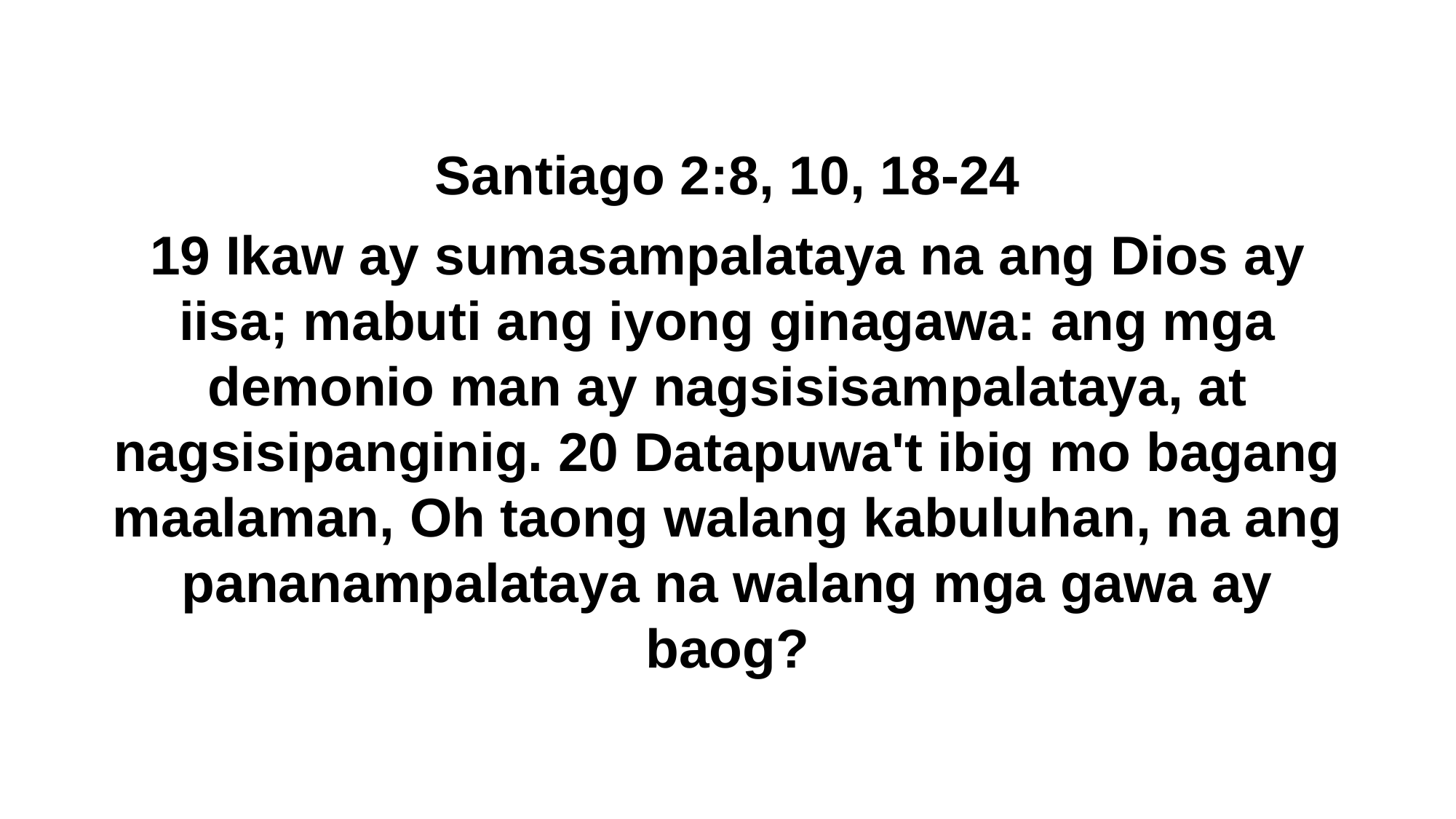

Santiago 2:8, 10, 18-24
19 Ikaw ay sumasampalataya na ang Dios ay iisa; mabuti ang iyong ginagawa: ang mga demonio man ay nagsisisampalataya, at nagsisipanginig. 20 Datapuwa't ibig mo bagang maalaman, Oh taong walang kabuluhan, na ang pananampalataya na walang mga gawa ay baog?